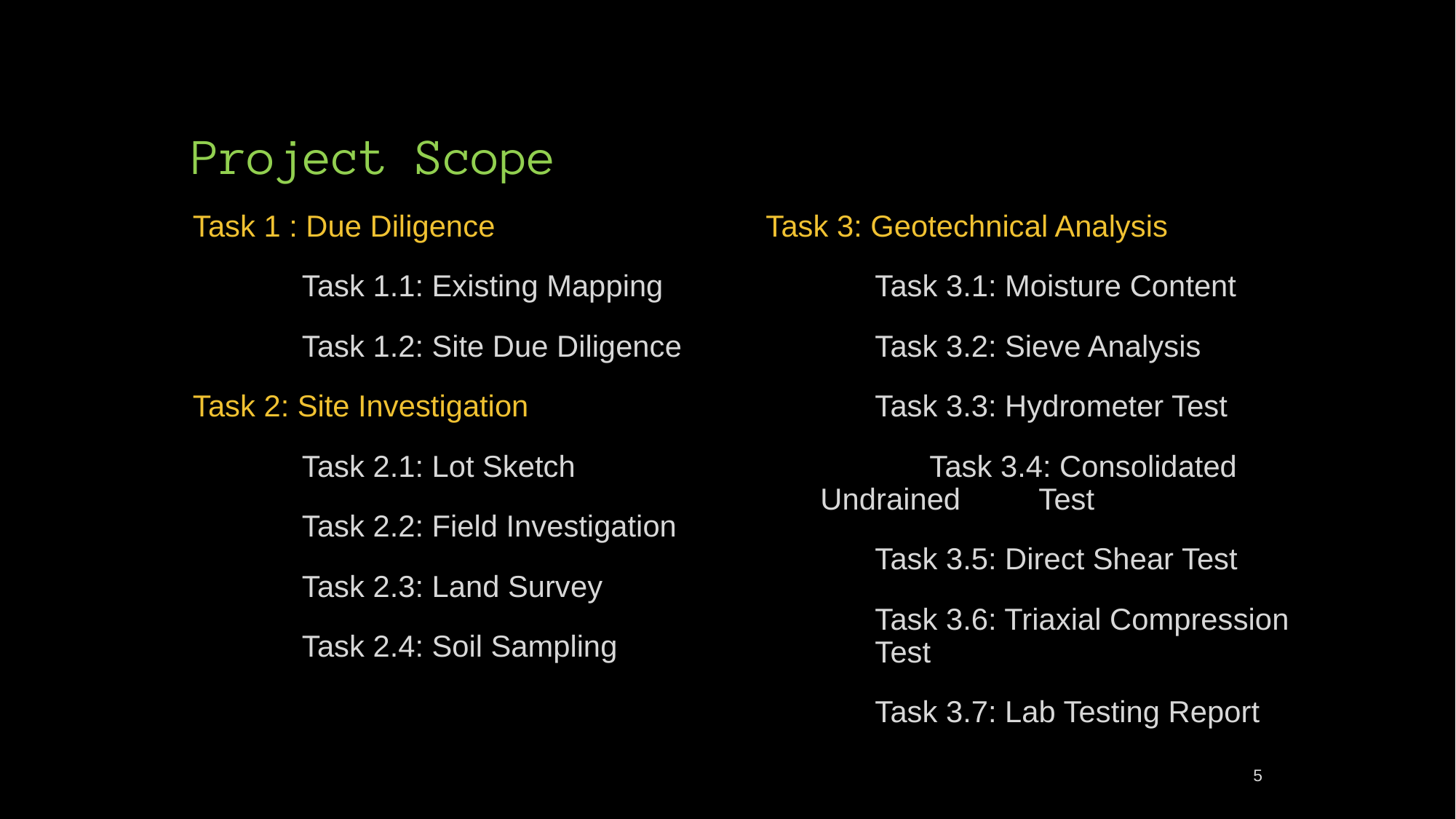

# Project Scope
Task 1 : Due Diligence
	Task 1.1: Existing Mapping
	Task 1.2: Site Due Diligence
Task 2: Site Investigation
	Task 2.1: Lot Sketch
	Task 2.2: Field Investigation
	Task 2.3: Land Survey
	Task 2.4: Soil Sampling

Task 3: Geotechnical Analysis
	Task 3.1: Moisture Content
	Task 3.2: Sieve Analysis
	Task 3.3: Hydrometer Test
	Task 3.4: Consolidated Undrained 	Test
	Task 3.5: Direct Shear Test
	Task 3.6: Triaxial Compression 	Test
	Task 3.7: Lab Testing Report
5